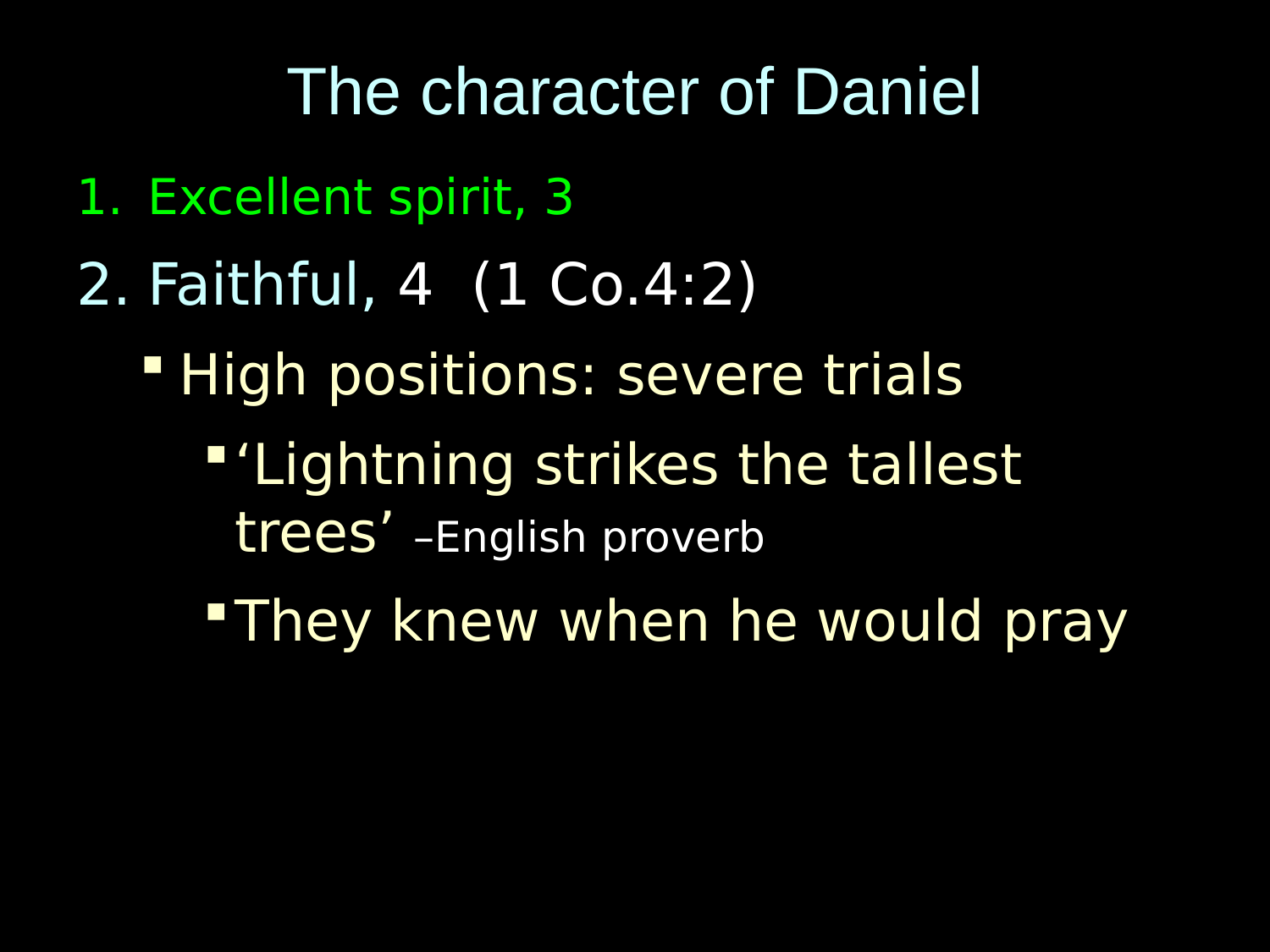

# The character of Daniel
Excellent spirit, 3
Faithful, 4  (1 Co.4:2)
High positions: severe trials
‘Lightning strikes the tallest trees’ –English proverb
They knew when he would pray